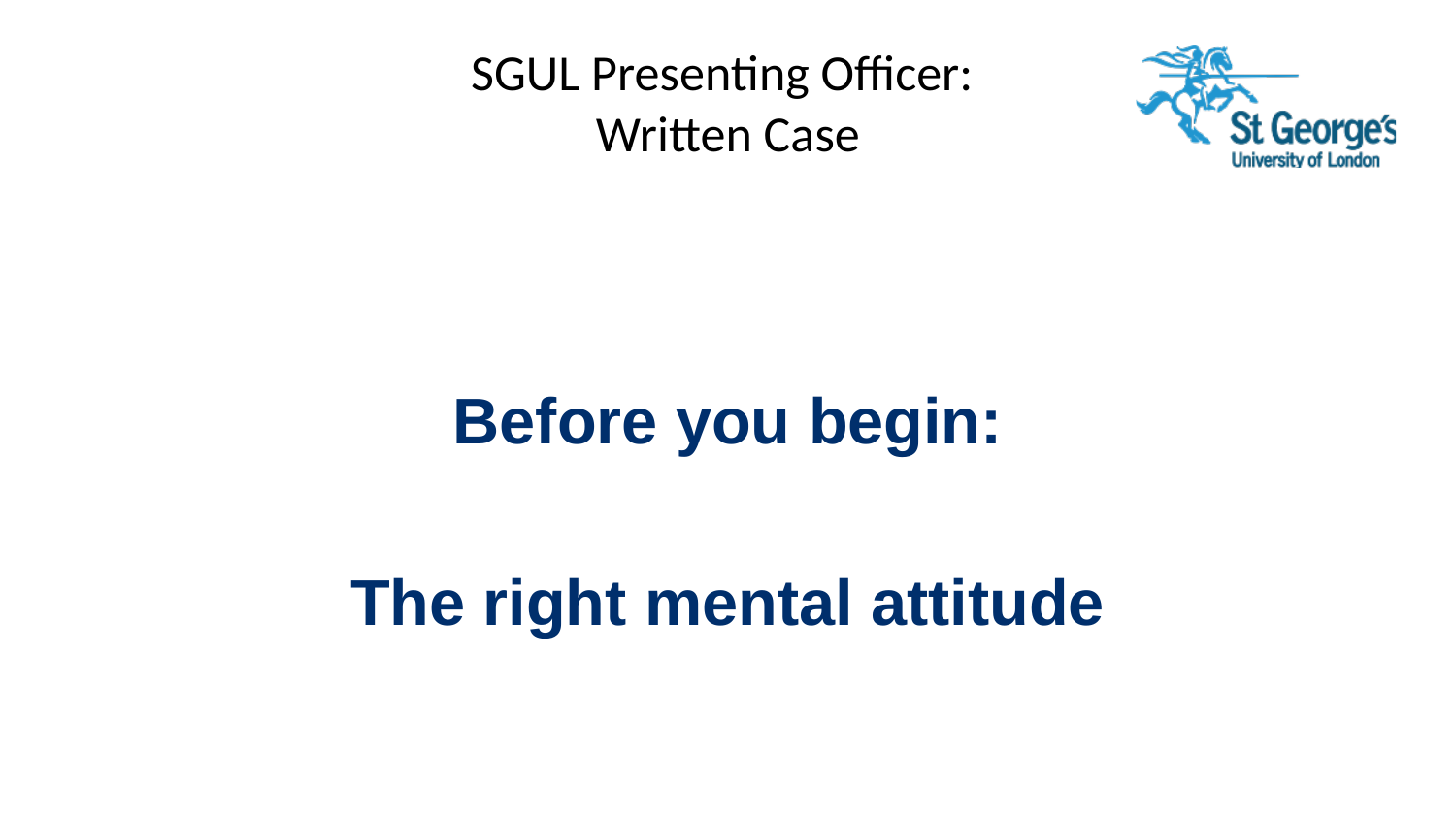

# SGUL Presenting Officer: Written Case

Before you begin:

The right mental attitude